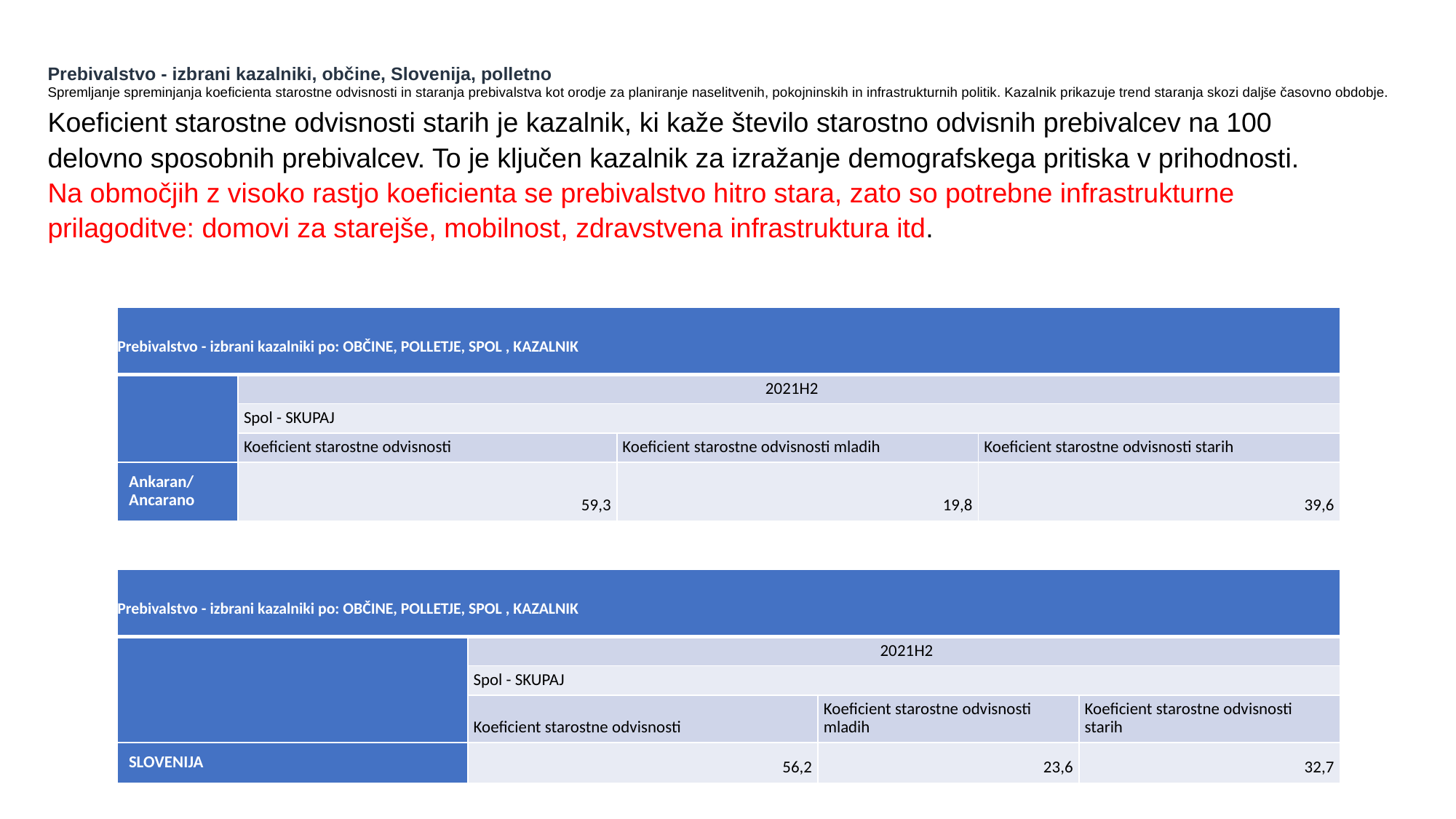

Prebivalstvo - izbrani kazalniki, občine, Slovenija, polletno
Spremljanje spreminjanja koeficienta starostne odvisnosti in staranja prebivalstva kot orodje za planiranje naselitvenih, pokojninskih in infrastrukturnih politik. Kazalnik prikazuje trend staranja skozi daljše časovno obdobje.
Koeficient starostne odvisnosti starih je kazalnik, ki kaže število starostno odvisnih prebivalcev na 100 delovno sposobnih prebivalcev. To je ključen kazalnik za izražanje demografskega pritiska v prihodnosti. Na območjih z visoko rastjo koeficienta se prebivalstvo hitro stara, zato so potrebne infrastrukturne prilagoditve: domovi za starejše, mobilnost, zdravstvena infrastruktura itd.
| Prebivalstvo - izbrani kazalniki po: OBČINE, POLLETJE, SPOL , KAZALNIK |  |  |  |
| --- | --- | --- | --- |
|  | 2021H2 |  |  |
|  | Spol - SKUPAJ |  |  |
|  | Koeficient starostne odvisnosti | Koeficient starostne odvisnosti mladih | Koeficient starostne odvisnosti starih |
| Ankaran/Ancarano | 59,3 | 19,8 | 39,6 |
| Prebivalstvo - izbrani kazalniki po: OBČINE, POLLETJE, SPOL , KAZALNIK |  |  |  |
| --- | --- | --- | --- |
|  | 2021H2 |  |  |
|  | Spol - SKUPAJ |  |  |
|  | Koeficient starostne odvisnosti | Koeficient starostne odvisnosti mladih | Koeficient starostne odvisnosti starih |
| SLOVENIJA | 56,2 | 23,6 | 32,7 |